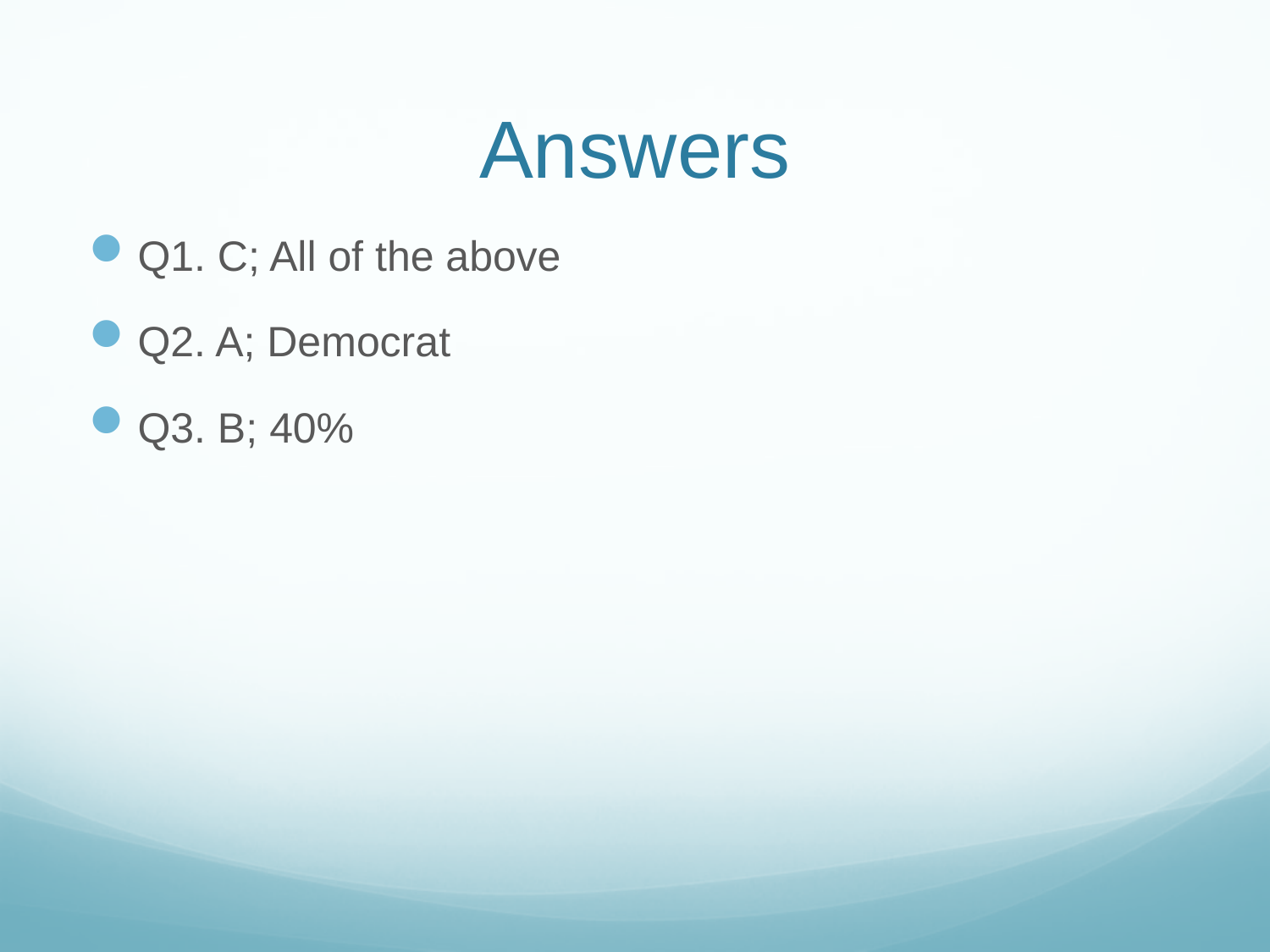

# Answers
Q1. C; All of the above
Q2. A; Democrat
Q3. B; 40%